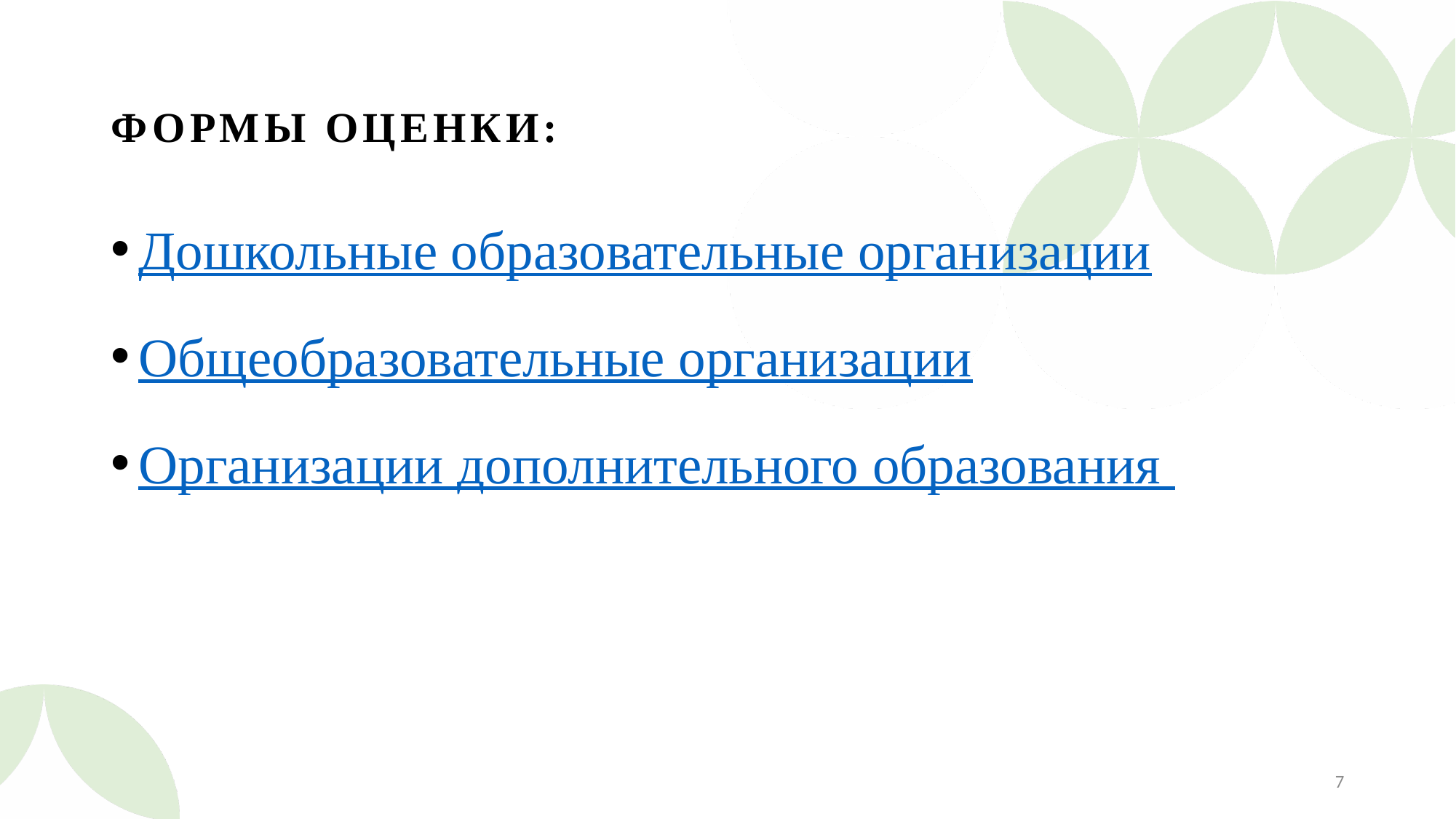

# Формы оценки:
Дошкольные образовательные организации
Общеобразовательные организации
Организации дополнительного образования

7